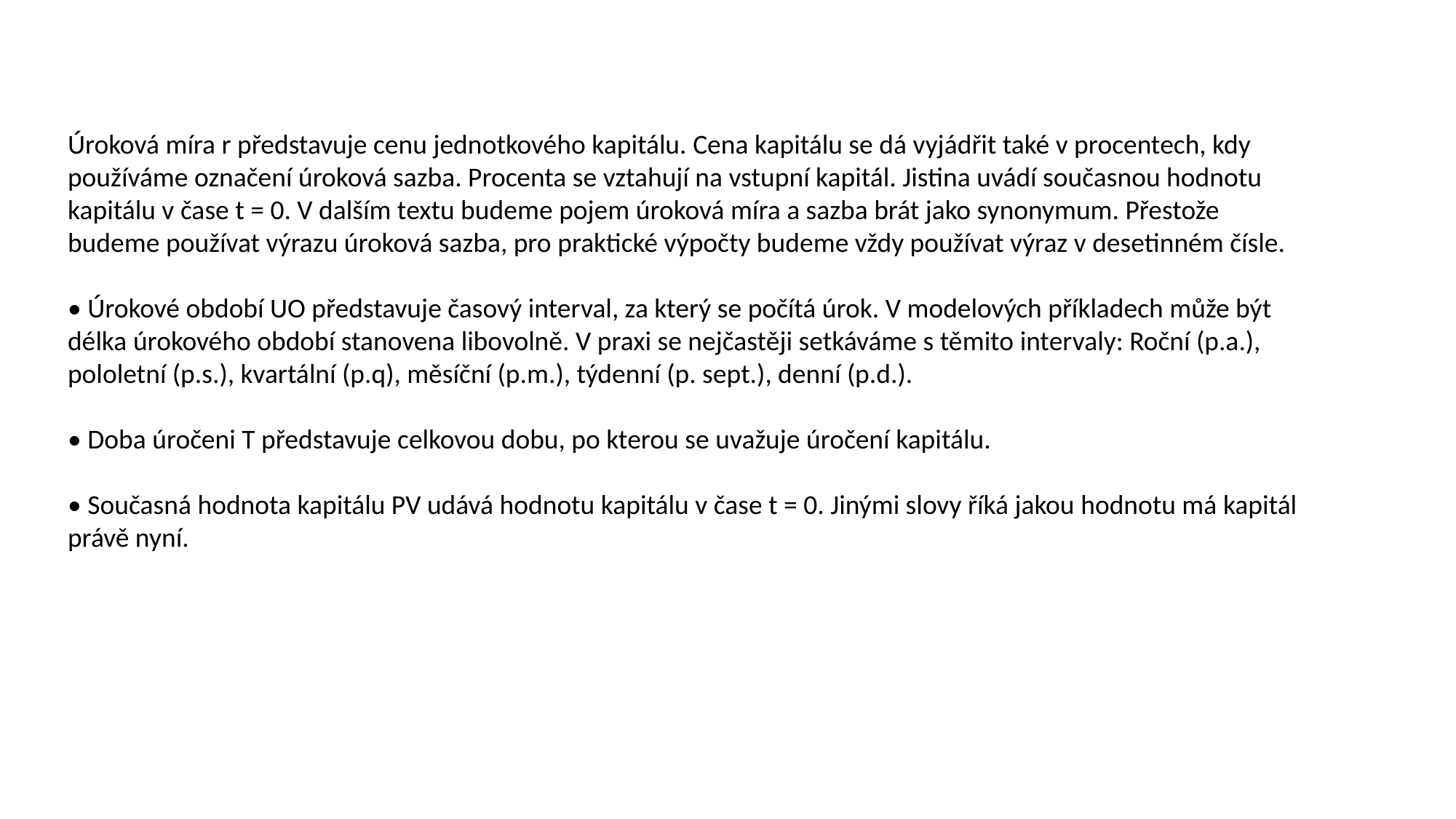

Úroková míra r představuje cenu jednotkového kapitálu. Cena kapitálu se dá vyjádřit také v procentech, kdy používáme označení úroková sazba. Procenta se vztahují na vstupní kapitál. Jistina uvádí současnou hodnotu kapitálu v čase t = 0. V dalším textu budeme pojem úroková míra a sazba brát jako synonymum. Přestože budeme používat výrazu úroková sazba, pro praktické výpočty budeme vždy používat výraz v desetinném čísle.

• Úrokové období UO představuje časový interval, za který se počítá úrok. V modelových příkladech může být délka úrokového období stanovena libovolně. V praxi se nejčastěji setkáváme s těmito intervaly: Roční (p.a.), pololetní (p.s.), kvartální (p.q), měsíční (p.m.), týdenní (p. sept.), denní (p.d.).

• Doba úročeni T představuje celkovou dobu, po kterou se uvažuje úročení kapitálu.

• Současná hodnota kapitálu PV udává hodnotu kapitálu v čase t = 0. Jinými slovy říká jakou hodnotu má kapitál právě nyní.